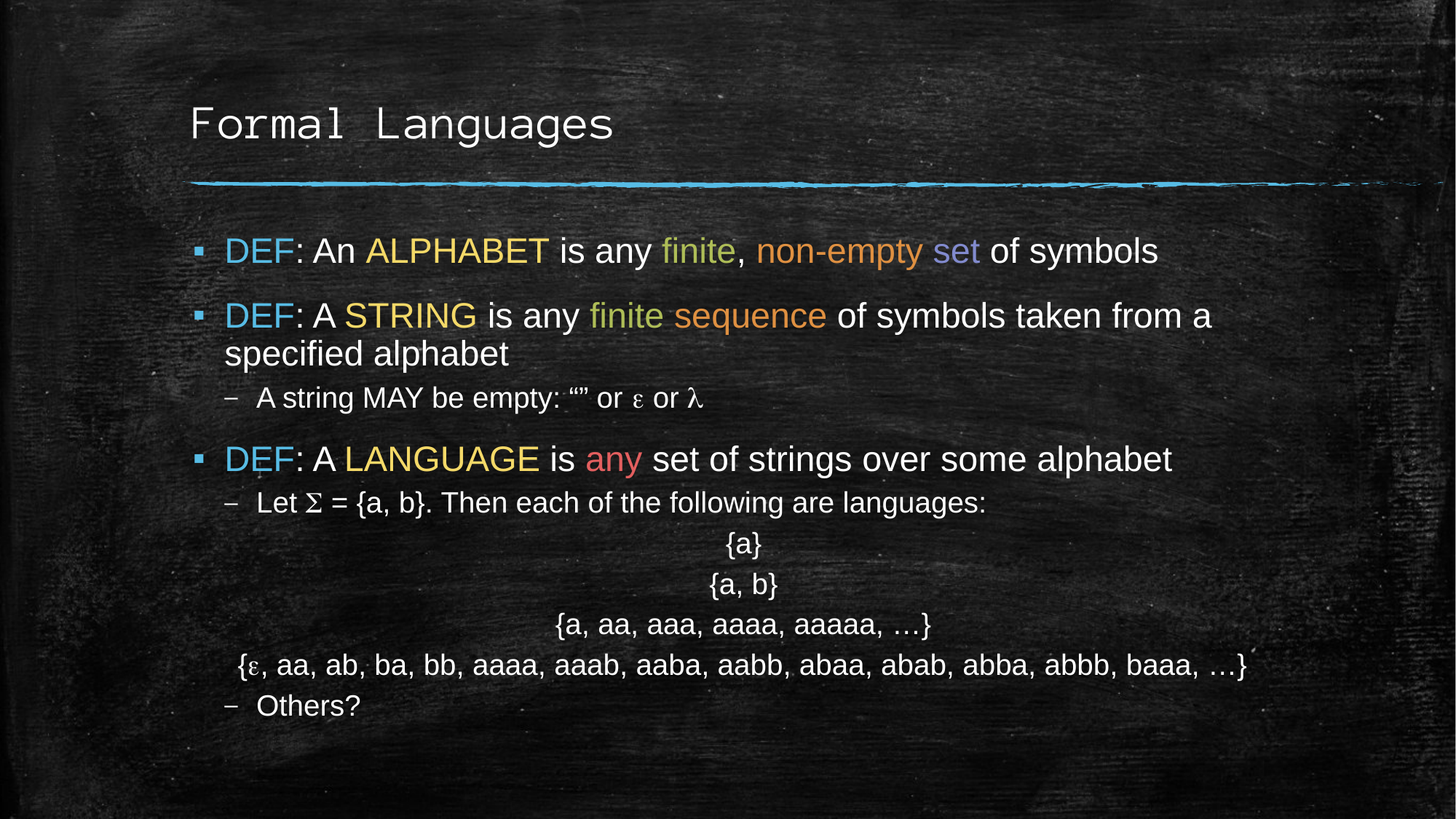

# Formal Languages
DEF: An alphabet is any finite, non-empty set of symbols
DEF: A string is any finite sequence of symbols taken from a specified alphabet
A string MAY be empty: “” or ε or λ
DEF: A language is any set of strings over some alphabet
Let Σ = {a, b}. Then each of the following are languages:
{a}
{a, b}
{a, aa, aaa, aaaa, aaaaa, …}
{ε, aa, ab, ba, bb, aaaa, aaab, aaba, aabb, abaa, abab, abba, abbb, baaa, …}
Others?